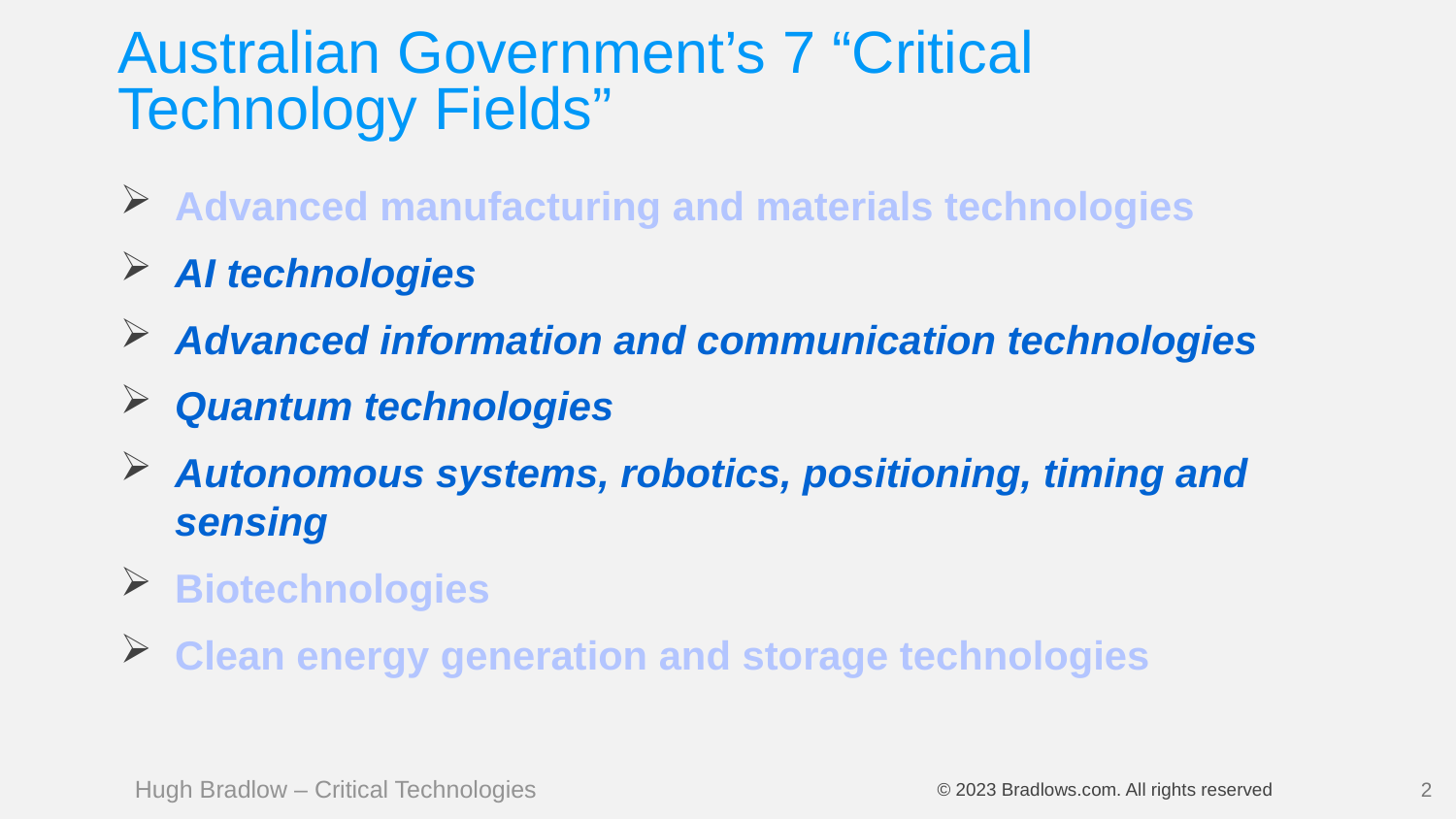

# Australian Government’s 7 “Critical Technology Fields”
Advanced manufacturing and materials technologies
AI technologies
Advanced information and communication technologies
Quantum technologies
Autonomous systems, robotics, positioning, timing and sensing
Biotechnologies
Clean energy generation and storage technologies
Hugh Bradlow – Critical Technologies
2